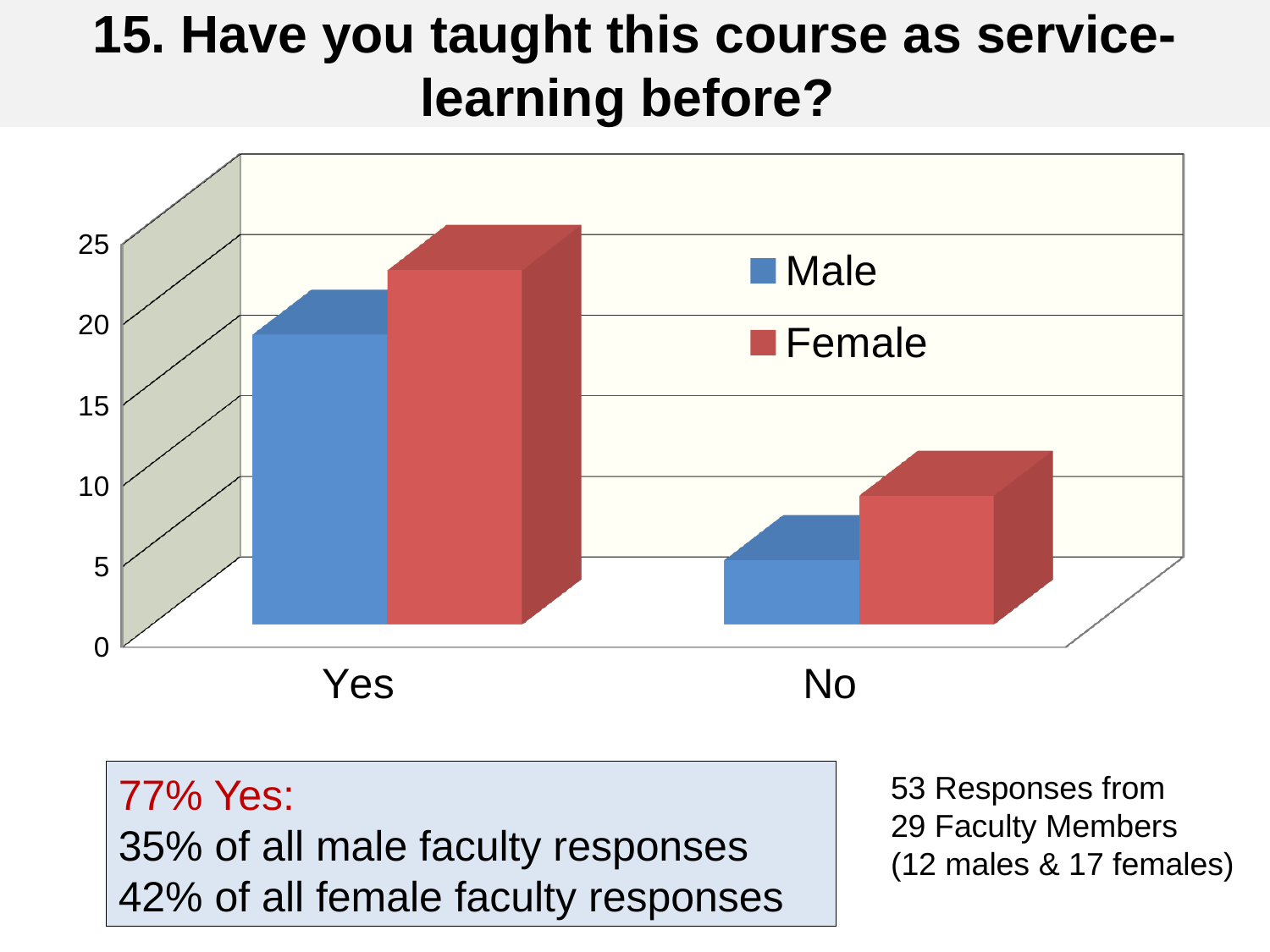

# 15. Have you taught this course as service-learning before?

[unsupported chart]

77% Yes:
35% of all male faculty responses
42% of all female faculty responses
53 Responses from
29 Faculty Members
(12 males & 17 females)